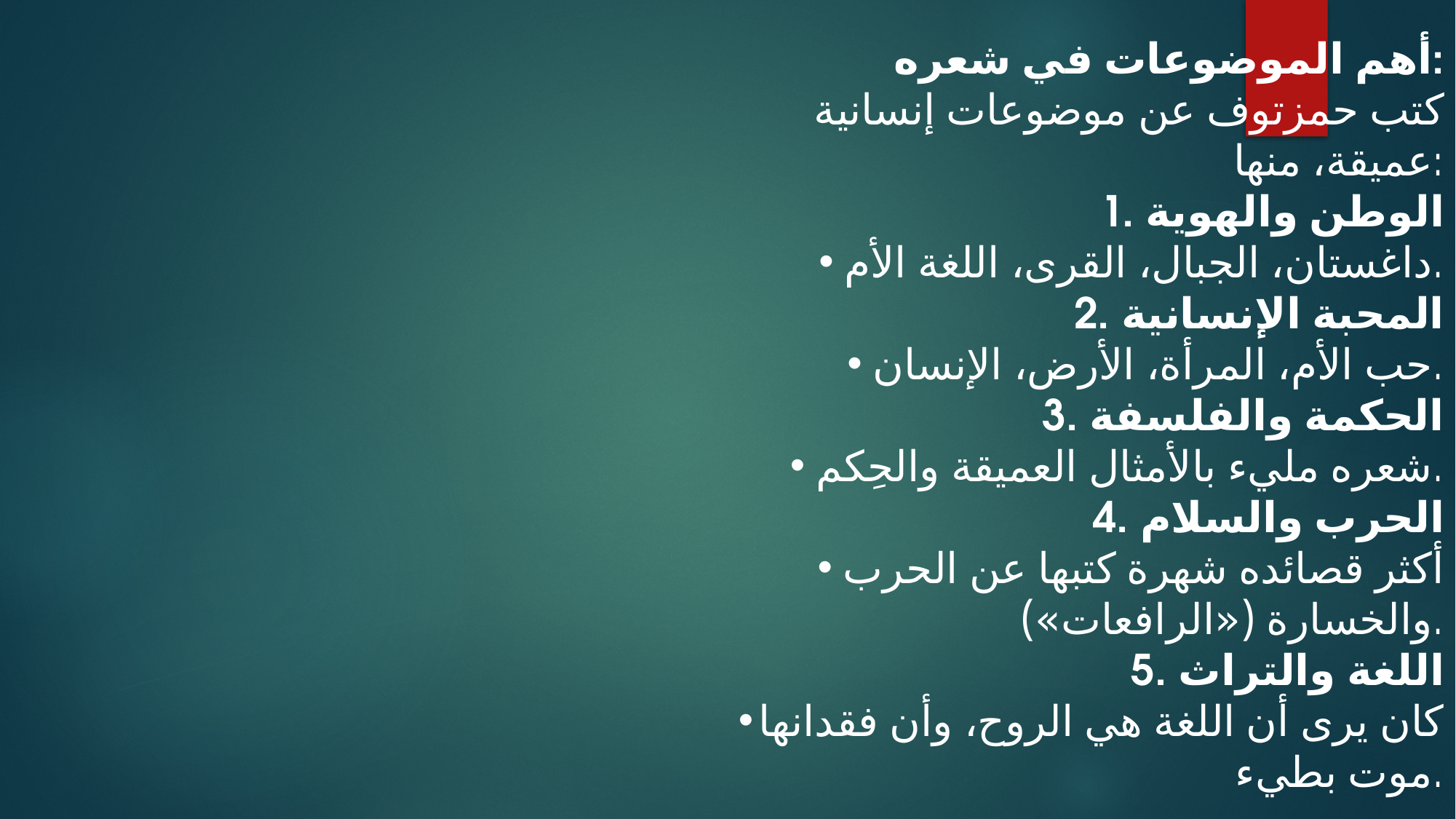

أهم الموضوعات في شعره:
كتب حمزتوف عن موضوعات إنسانية عميقة، منها:
1. الوطن والهوية
داغستان، الجبال، القرى، اللغة الأم.
2. المحبة الإنسانية
حب الأم، المرأة، الأرض، الإنسان.
3. الحكمة والفلسفة
شعره مليء بالأمثال العميقة والحِكم.
4. الحرب والسلام
أكثر قصائده شهرة كتبها عن الحرب والخسارة («الرافعات»).
5. اللغة والتراث
كان يرى أن اللغة هي الروح، وأن فقدانها موت بطيء.